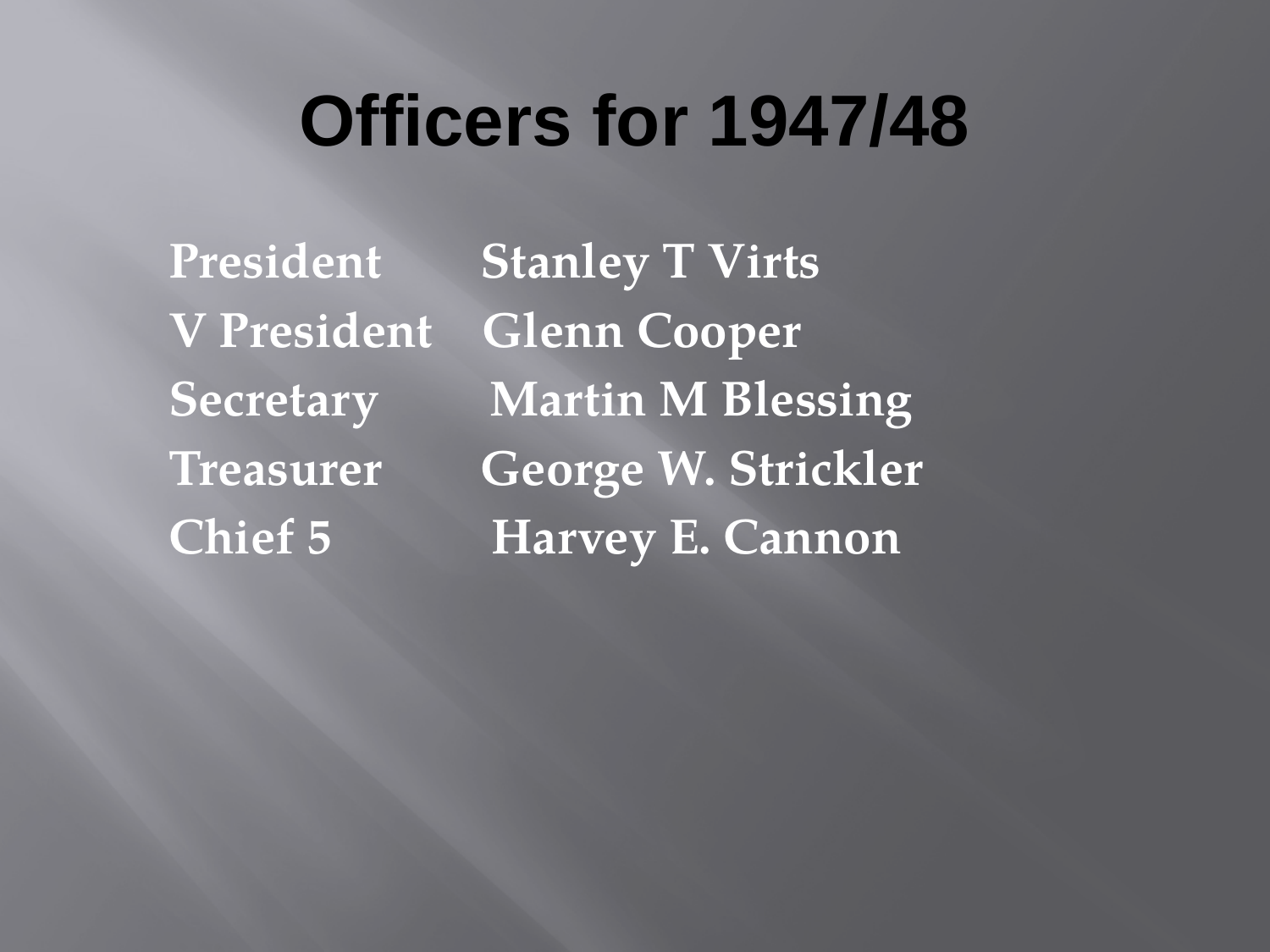

# Officers for 1947/48
      President        Stanley T Virts
      V President    Glenn Cooper
      Secretary         Martin M Blessing
      Treasurer        George W. Strickler
      Chief 5             Harvey E. Cannon